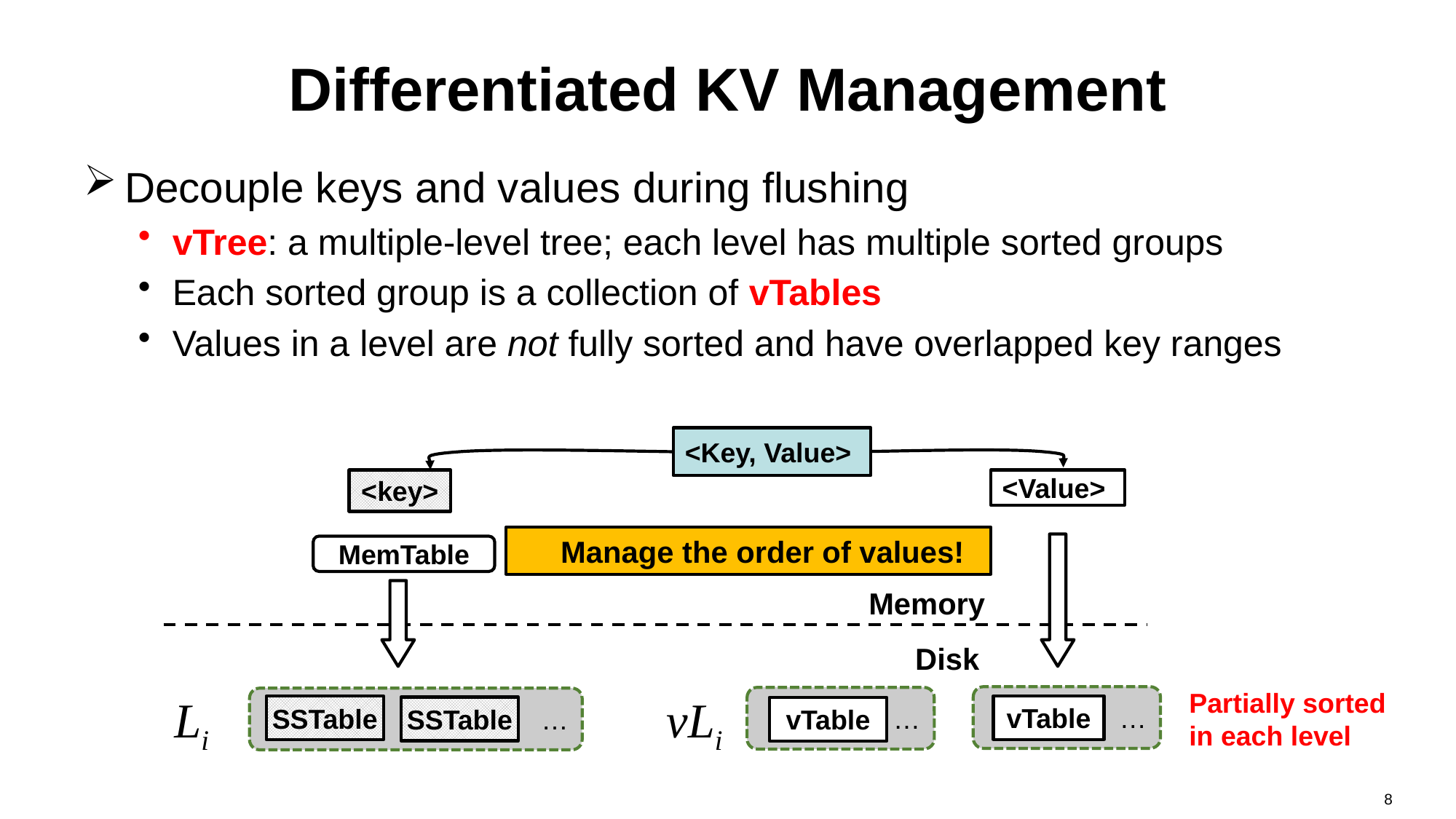

# Differentiated KV Management
Decouple keys and values during flushing
vTree: a multiple-level tree; each level has multiple sorted groups
Each sorted group is a collection of vTables
Values in a level are not fully sorted and have overlapped key ranges

<Key, Value>

<Value>
<key>
Manage the order of values!

MemTable
Memory

Disk
Partially sorted in each level
Li
vLi
…
…
…
vTable
SSTable
SSTable
vTable
8